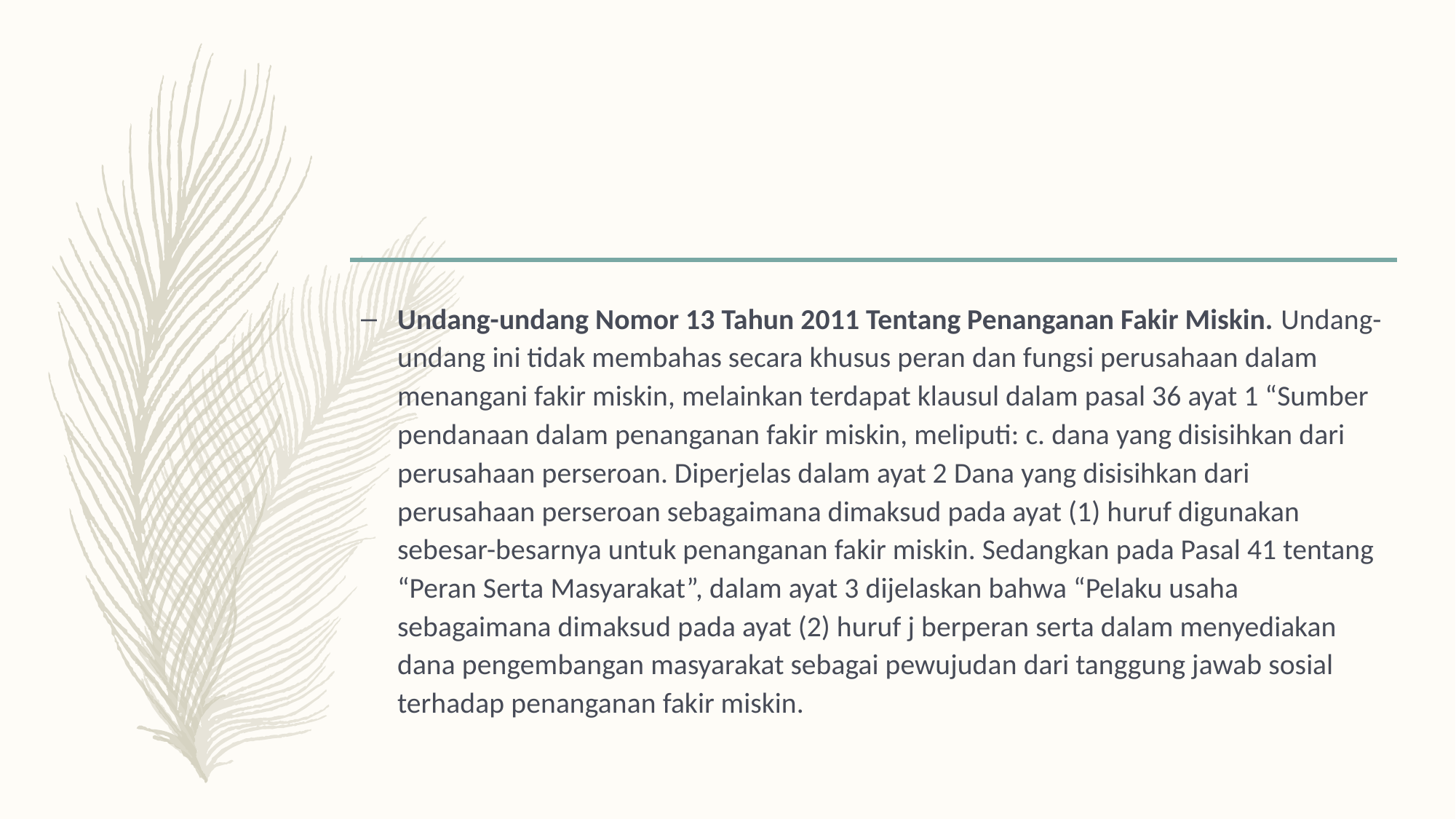

#
Undang-undang Nomor 13 Tahun 2011 Tentang Penanganan Fakir Miskin. Undang-undang ini tidak membahas secara khusus peran dan fungsi perusahaan dalam menangani fakir miskin, melainkan terdapat klausul dalam pasal 36 ayat 1 “Sumber pendanaan dalam penanganan fakir miskin, meliputi: c. dana yang disisihkan dari perusahaan perseroan. Diperjelas dalam ayat 2 Dana yang disisihkan dari perusahaan perseroan sebagaimana dimaksud pada ayat (1) huruf digunakan sebesar-besarnya untuk penanganan fakir miskin. Sedangkan pada Pasal 41 tentang “Peran Serta Masyarakat”, dalam ayat 3 dijelaskan bahwa “Pelaku usaha sebagaimana dimaksud pada ayat (2) huruf j berperan serta dalam menyediakan dana pengembangan masyarakat sebagai pewujudan dari tanggung jawab sosial terhadap penanganan fakir miskin.